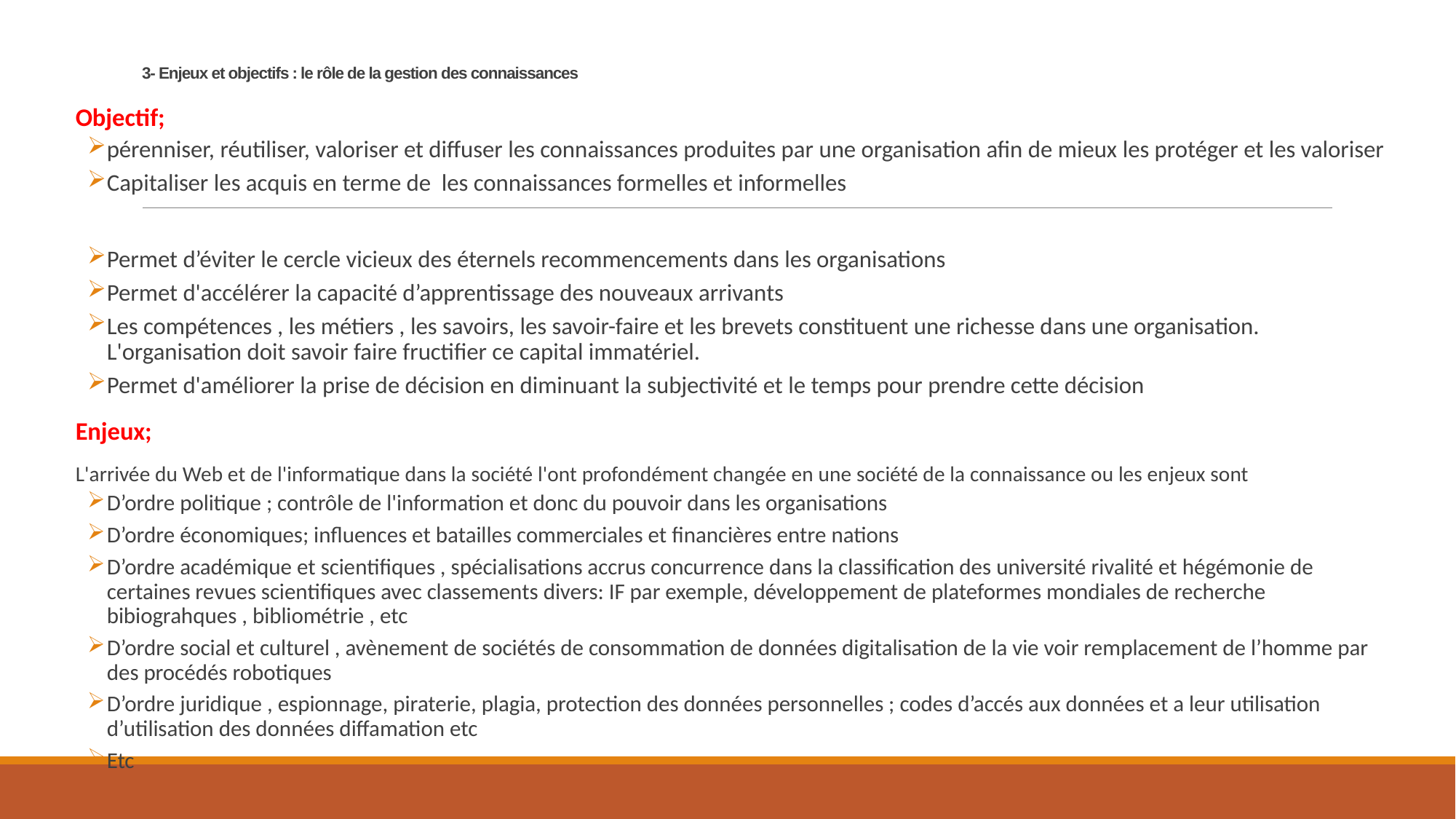

# 3- Enjeux et objectifs : le rôle de la gestion des connaissances
Objectif;
pérenniser, réutiliser, valoriser et diffuser les connaissances produites par une organisation afin de mieux les protéger et les valoriser
Capitaliser les acquis en terme de  les connaissances formelles et informelles

Permet d’éviter le cercle vicieux des éternels recommencements dans les organisations
Permet d'accélérer la capacité d’apprentissage des nouveaux arrivants
Les compétences , les métiers , les savoirs, les savoir-faire et les brevets constituent une richesse dans une organisation. L'organisation doit savoir faire fructifier ce capital immatériel.
Permet d'améliorer la prise de décision en diminuant la subjectivité et le temps pour prendre cette décision
Enjeux;
L'arrivée du Web et de l'informatique dans la société l'ont profondément changée en une société de la connaissance ou les enjeux sont
D’ordre politique ; contrôle de l'information et donc du pouvoir dans les organisations
D’ordre économiques; influences et batailles commerciales et financières entre nations
D’ordre académique et scientifiques , spécialisations accrus concurrence dans la classification des université rivalité et hégémonie de certaines revues scientifiques avec classements divers: IF par exemple, développement de plateformes mondiales de recherche bibiograhques , bibliométrie , etc
D’ordre social et culturel , avènement de sociétés de consommation de données digitalisation de la vie voir remplacement de l’homme par des procédés robotiques
D’ordre juridique , espionnage, piraterie, plagia, protection des données personnelles ; codes d’accés aux données et a leur utilisation d’utilisation des données diffamation etc
Etc